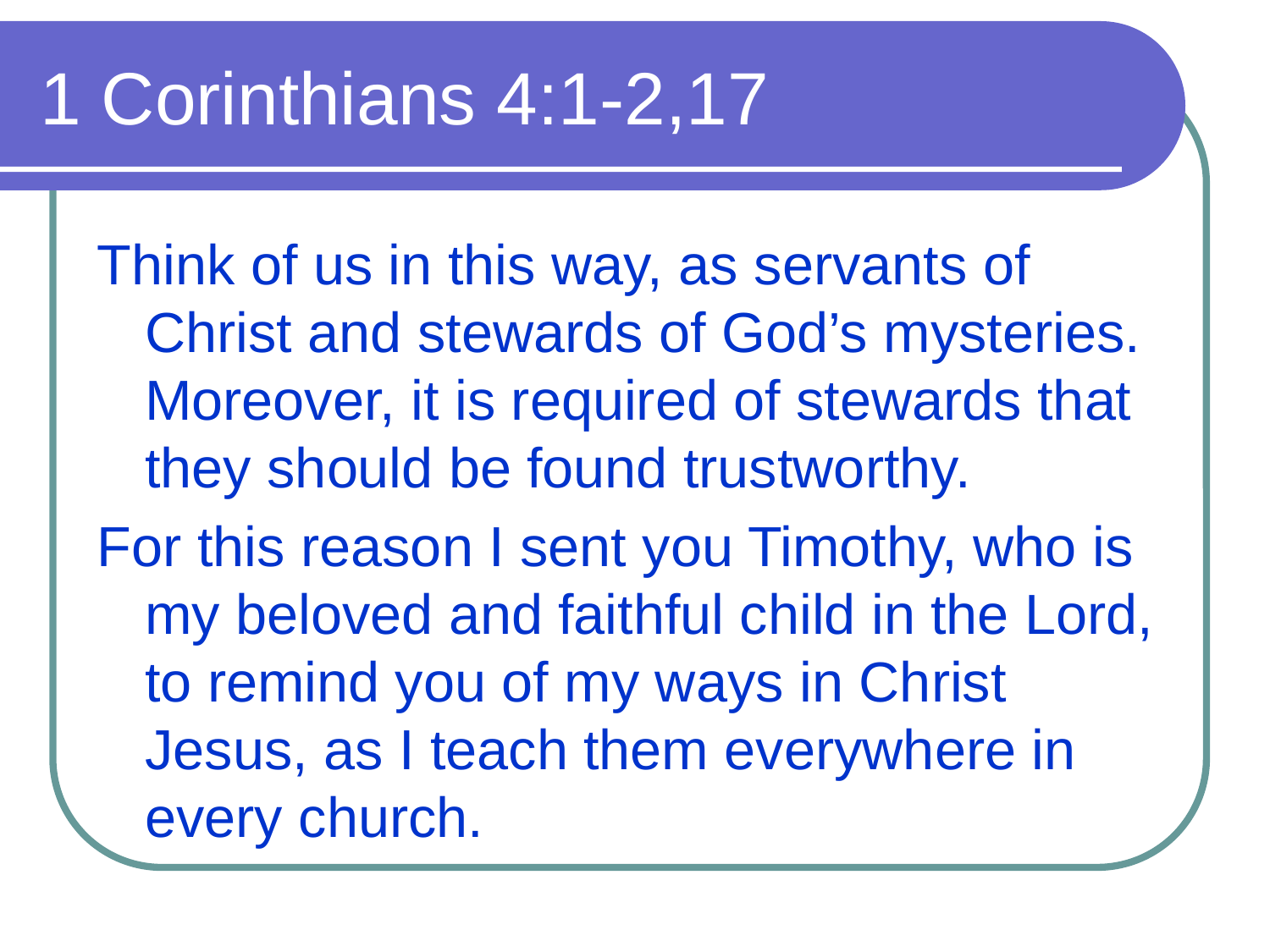

# 1 Corinthians 4:1-2,17
Think of us in this way, as servants of Christ and stewards of God’s mysteries. Moreover, it is required of stewards that they should be found trustworthy.
For this reason I sent you Timothy, who is my beloved and faithful child in the Lord, to remind you of my ways in Christ Jesus, as I teach them everywhere in every church.